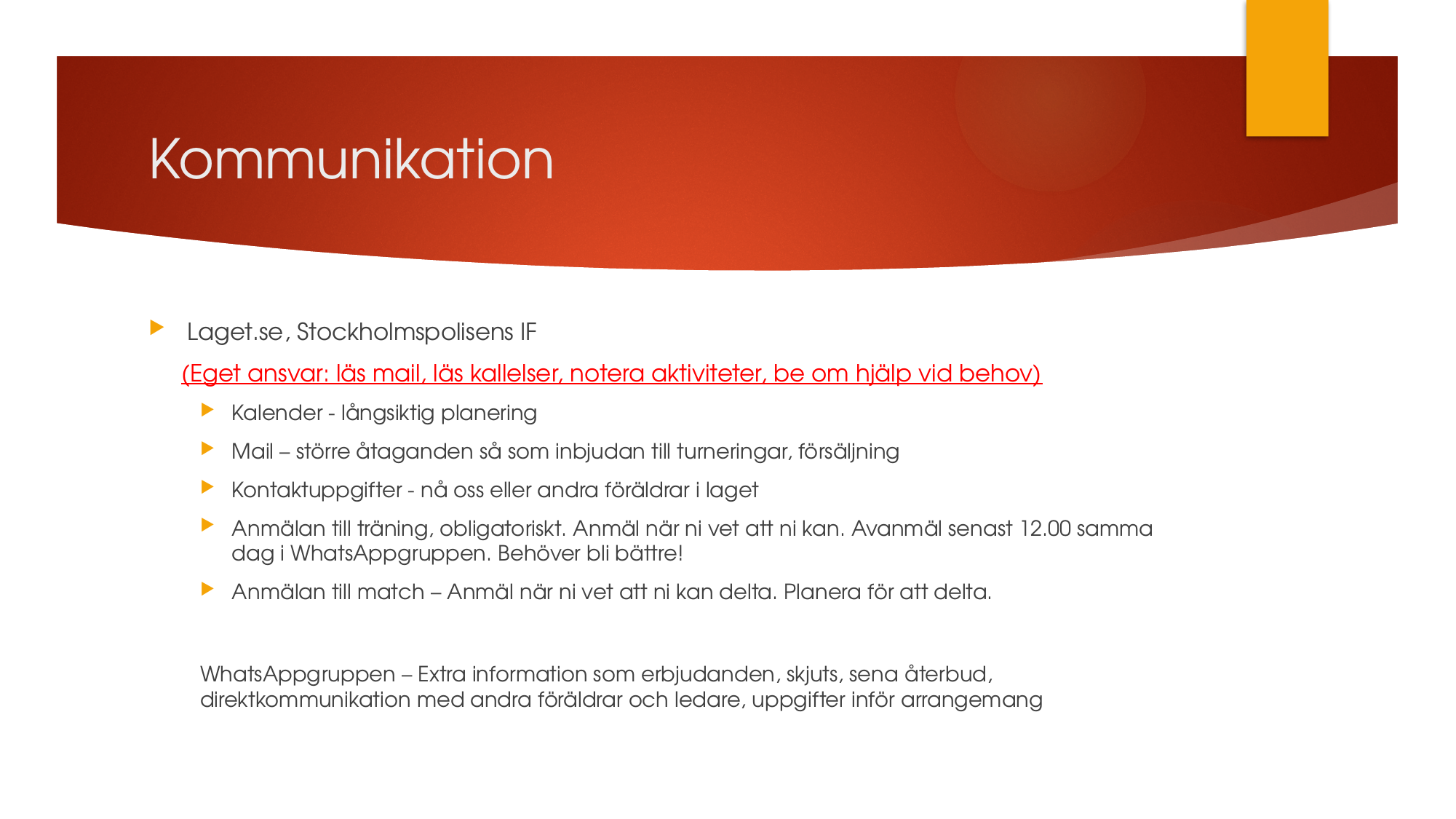

# Kommunikation
Laget.se, Stockholmspolisens IF
     (Eget ansvar: läs mail, läs kallelser, notera aktiviteter, be om hjälp vid behov)
Kalender - långsiktig planering
Mail – större åtaganden så som inbjudan till turneringar, försäljning
Kontaktuppgifter - nå oss eller andra föräldrar i laget
Anmälan till träning, obligatoriskt. Anmäl när ni vet att ni kan. Avanmäl senast 12.00 samma dag i WhatsAppgruppen. Behöver bli bättre!
Anmälan till match – Anmäl när ni vet att ni kan delta. Planera för att delta.

WhatsAppgruppen – Extra information som erbjudanden, skjuts, sena återbud, direktkommunikation med andra föräldrar och ledare, uppgifter inför arrangemang